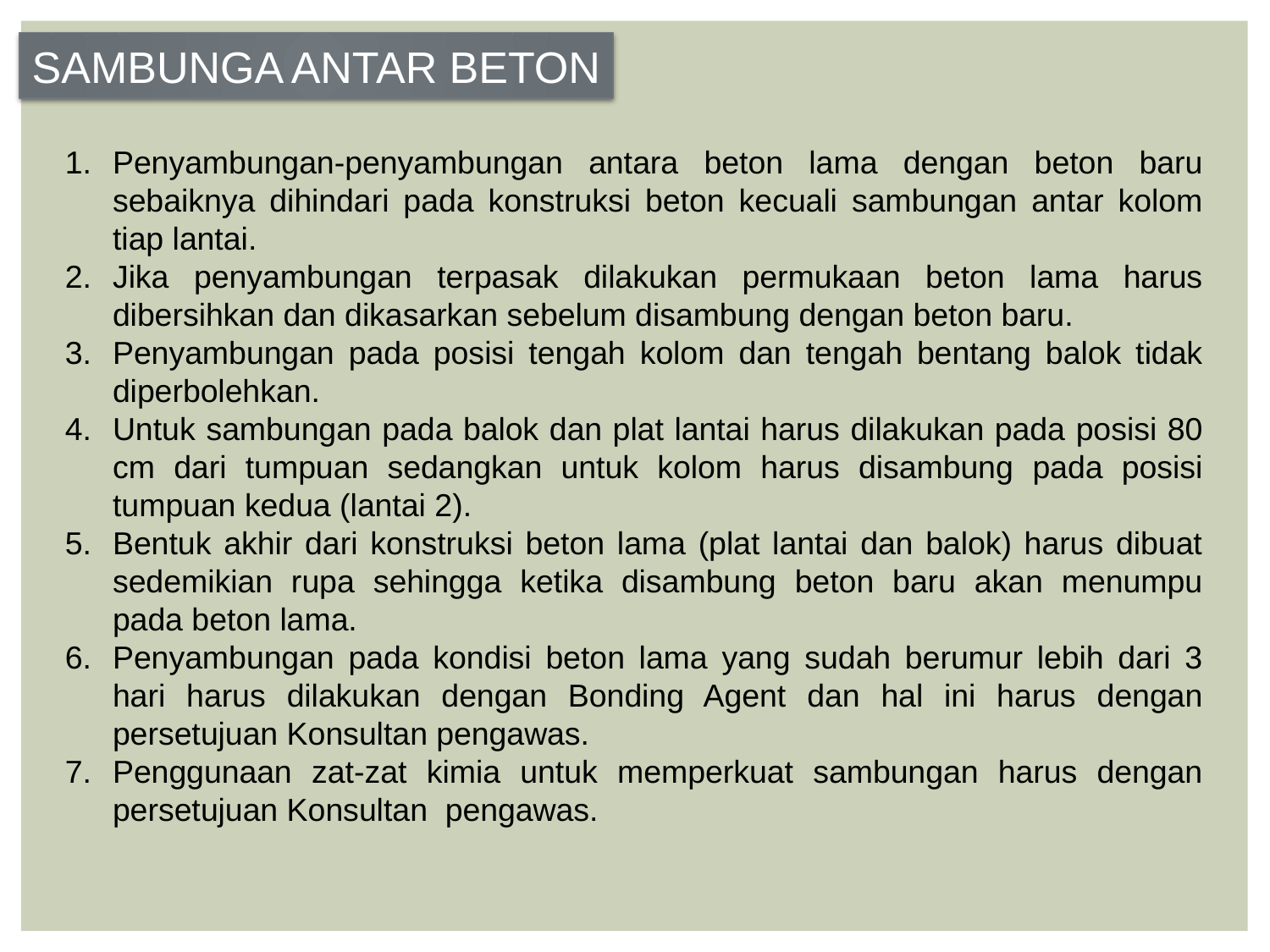

SAMBUNGA ANTAR BETON
Penyambungan-penyambungan antara beton lama dengan beton baru sebaiknya dihindari pada konstruksi beton kecuali sambungan antar kolom tiap lantai.
Jika penyambungan terpasak dilakukan permukaan beton lama harus dibersihkan dan dikasarkan sebelum disambung dengan beton baru.
Penyambungan pada posisi tengah kolom dan tengah bentang balok tidak diperbolehkan.
Untuk sambungan pada balok dan plat lantai harus dilakukan pada posisi 80 cm dari tumpuan sedangkan untuk kolom harus disambung pada posisi tumpuan kedua (lantai 2).
Bentuk akhir dari konstruksi beton lama (plat lantai dan balok) harus dibuat sedemikian rupa sehingga ketika disambung beton baru akan menumpu pada beton lama.
Penyambungan pada kondisi beton lama yang sudah berumur lebih dari 3 hari harus dilakukan dengan Bonding Agent dan hal ini harus dengan persetujuan Konsultan pengawas.
Penggunaan zat-zat kimia untuk memperkuat sambungan harus dengan persetujuan Konsultan  pengawas.